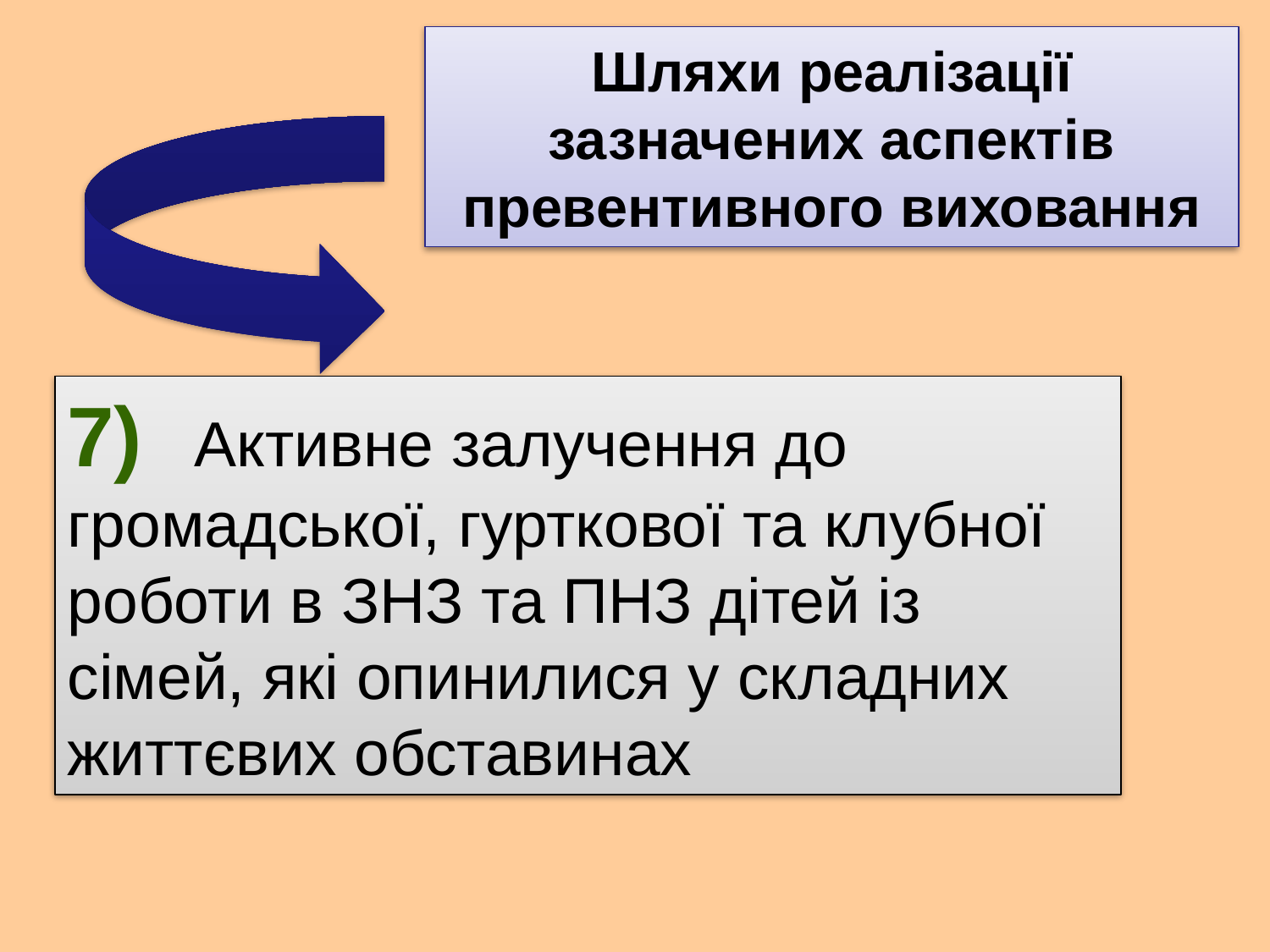

Шляхи реалізації зазначених аспектів превентивного виховання

7)	Активне залучення до громадської, гурткової та клубної роботи в ЗНЗ та ПНЗ дітей із сімей, які опинилися у складних життєвих обставинах